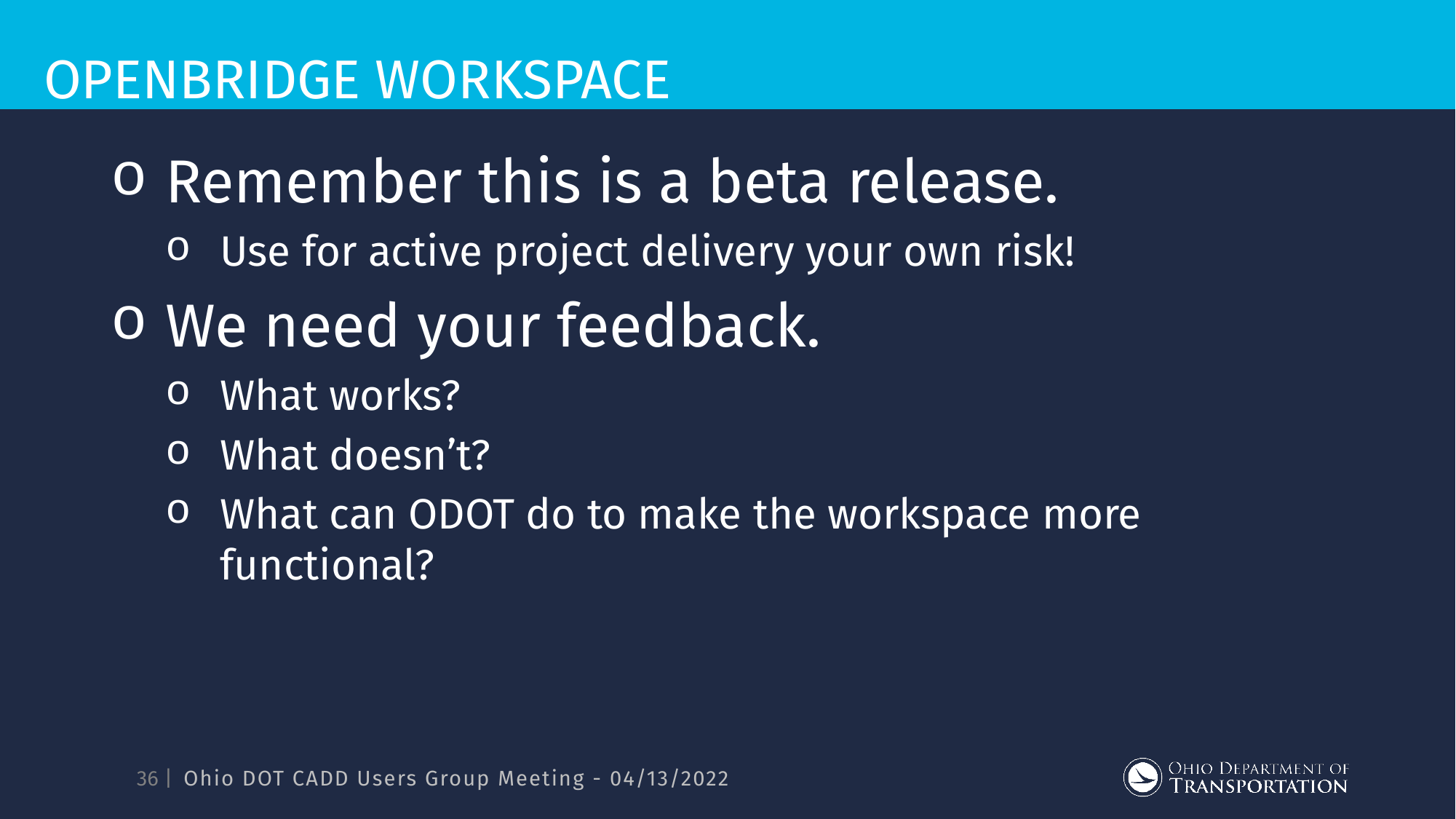

# OpenBridge workspace
Remember this is a beta release.
Use for active project delivery your own risk!
We need your feedback.
What works?
What doesn’t?
What can ODOT do to make the workspace more functional?
Ohio DOT CADD Users Group Meeting - 04/13/2022